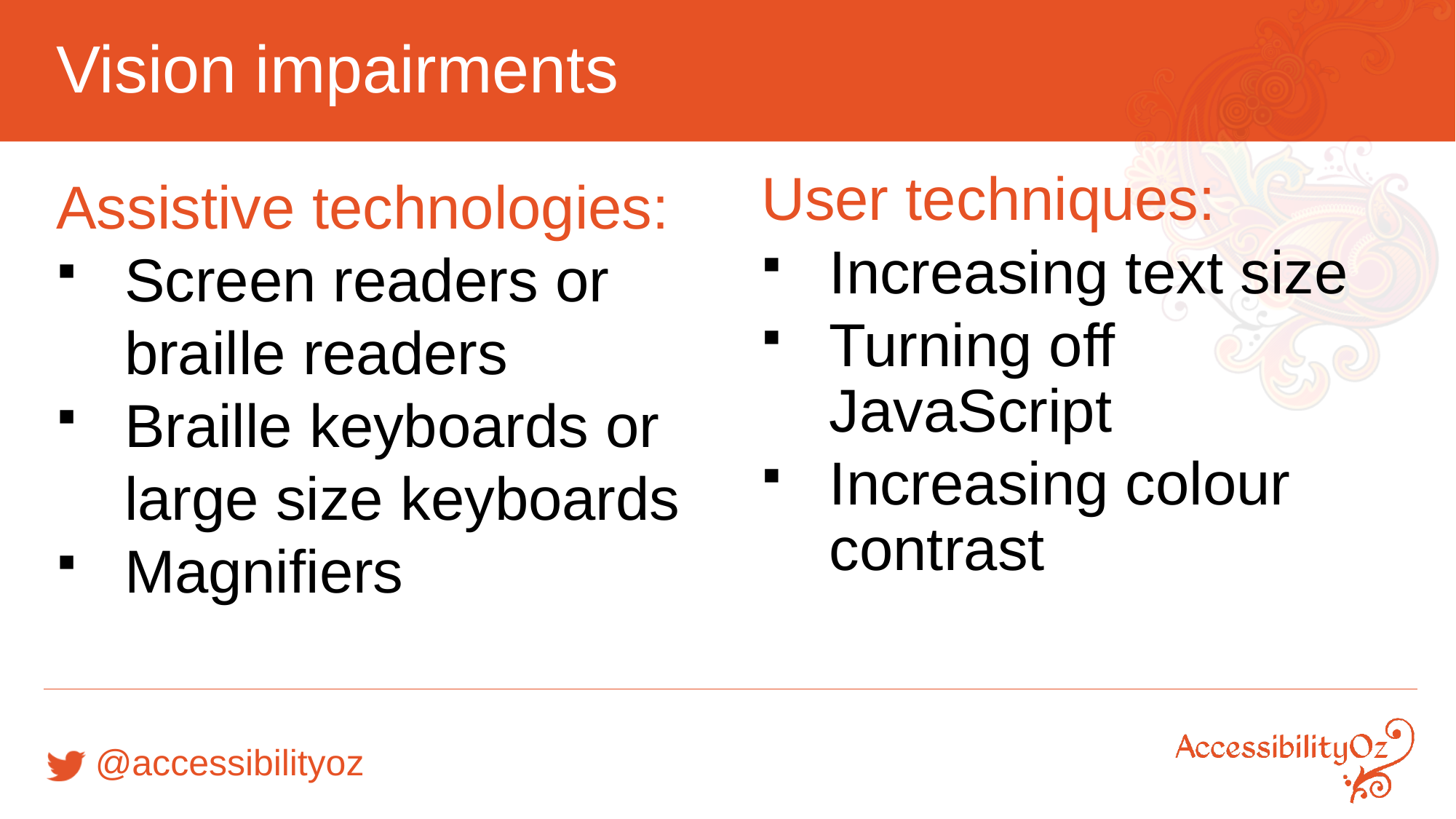

# Vision impairments
Assistive technologies:
Screen readers or braille readers
Braille keyboards or large size keyboards
Magnifiers
User techniques:
Increasing text size
Turning off JavaScript
Increasing colour contrast